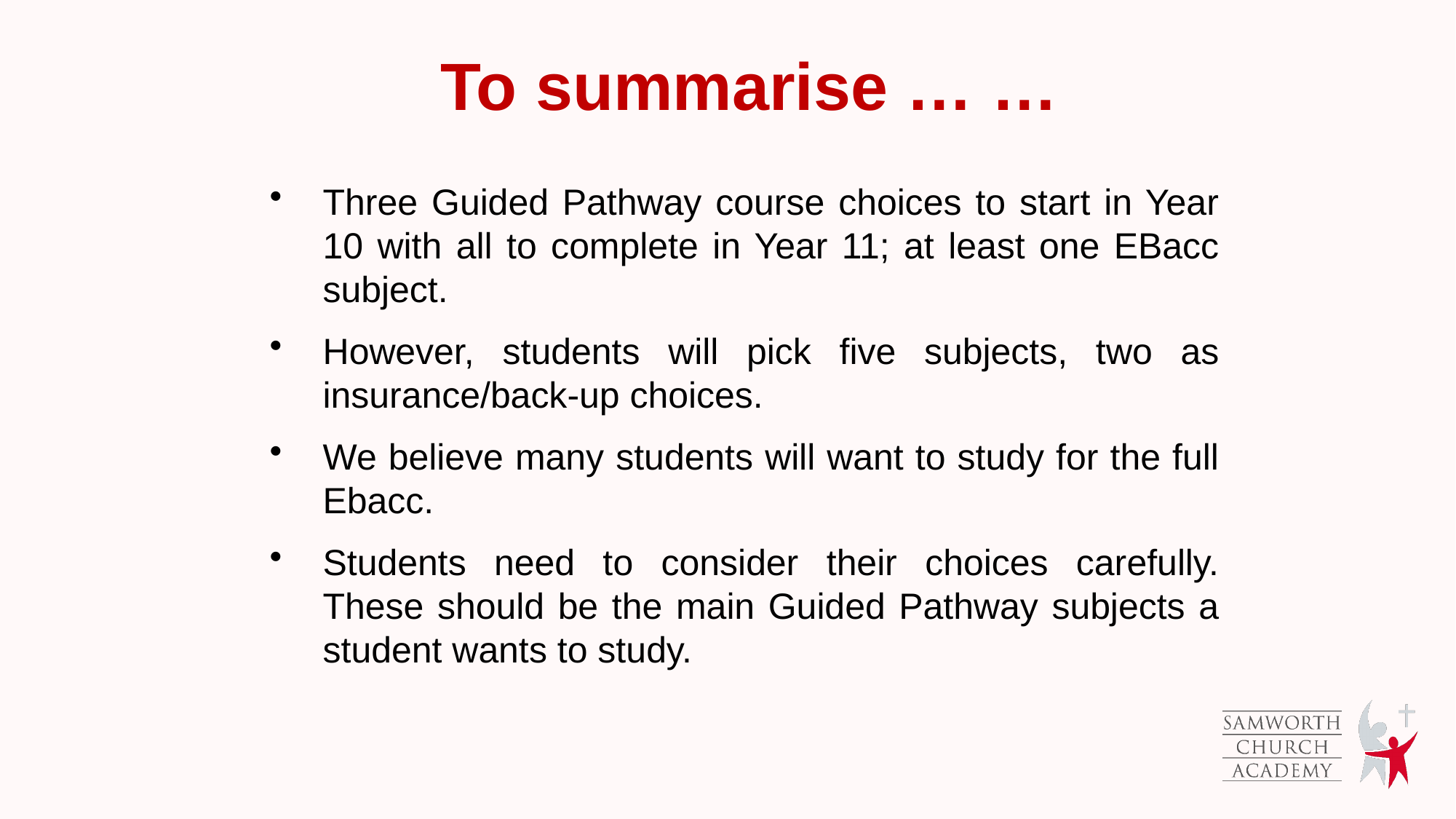

To summarise … …
Three Guided Pathway course choices to start in Year 10 with all to complete in Year 11; at least one EBacc subject.
However, students will pick five subjects, two as insurance/back-up choices.
We believe many students will want to study for the full Ebacc.
Students need to consider their choices carefully. These should be the main Guided Pathway subjects a student wants to study.